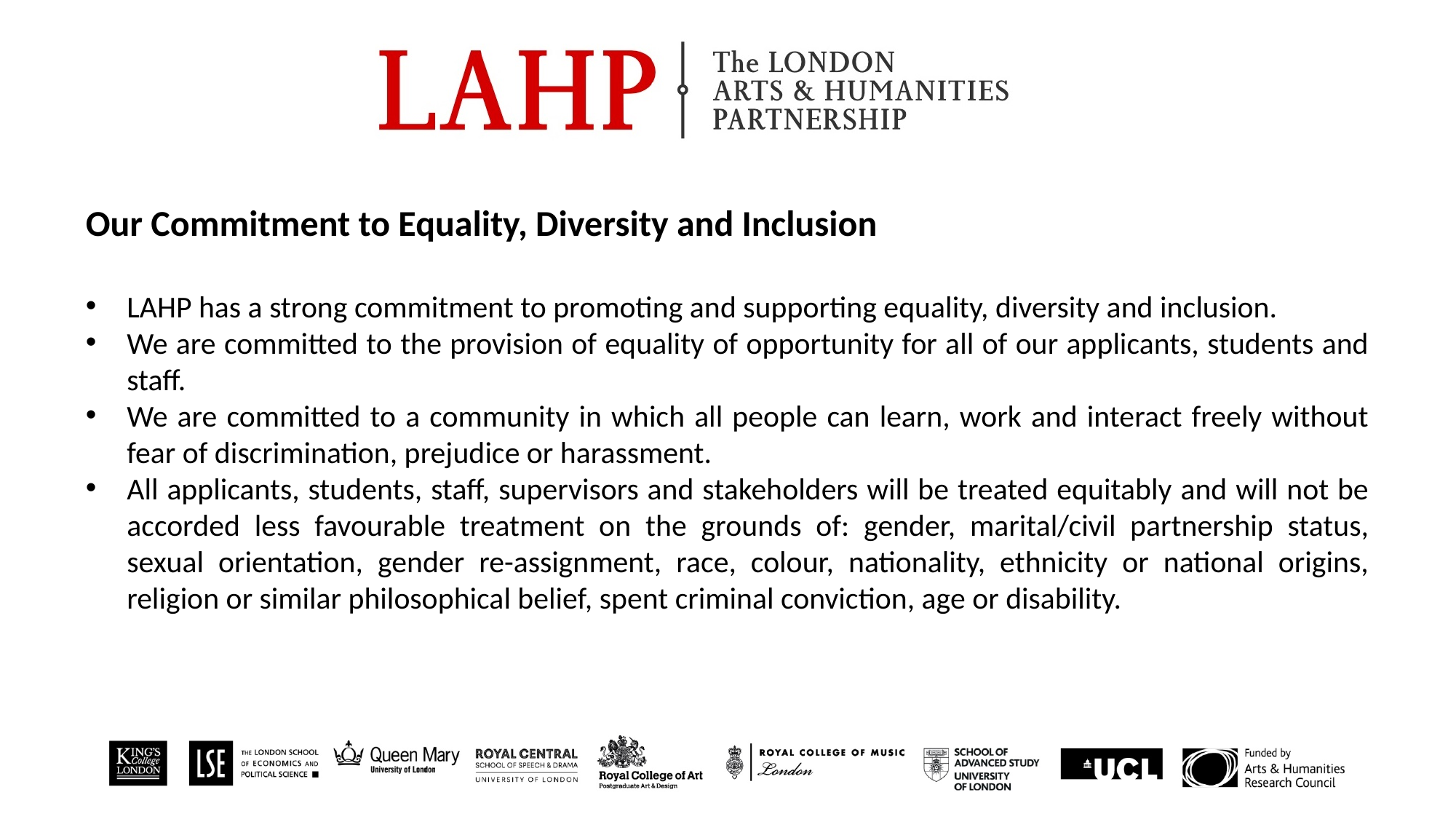

Our Commitment to Equality, Diversity and Inclusion

LAHP has a strong commitment to promoting and supporting equality, diversity and inclusion.
We are committed to the provision of equality of opportunity for all of our applicants, students and staff.
We are committed to a community in which all people can learn, work and interact freely without fear of discrimination, prejudice or harassment.
All applicants, students, staff, supervisors and stakeholders will be treated equitably and will not be accorded less favourable treatment on the grounds of: gender, marital/civil partnership status, sexual orientation, gender re-assignment, race, colour, nationality, ethnicity or national origins, religion or similar philosophical belief, spent criminal conviction, age or disability.